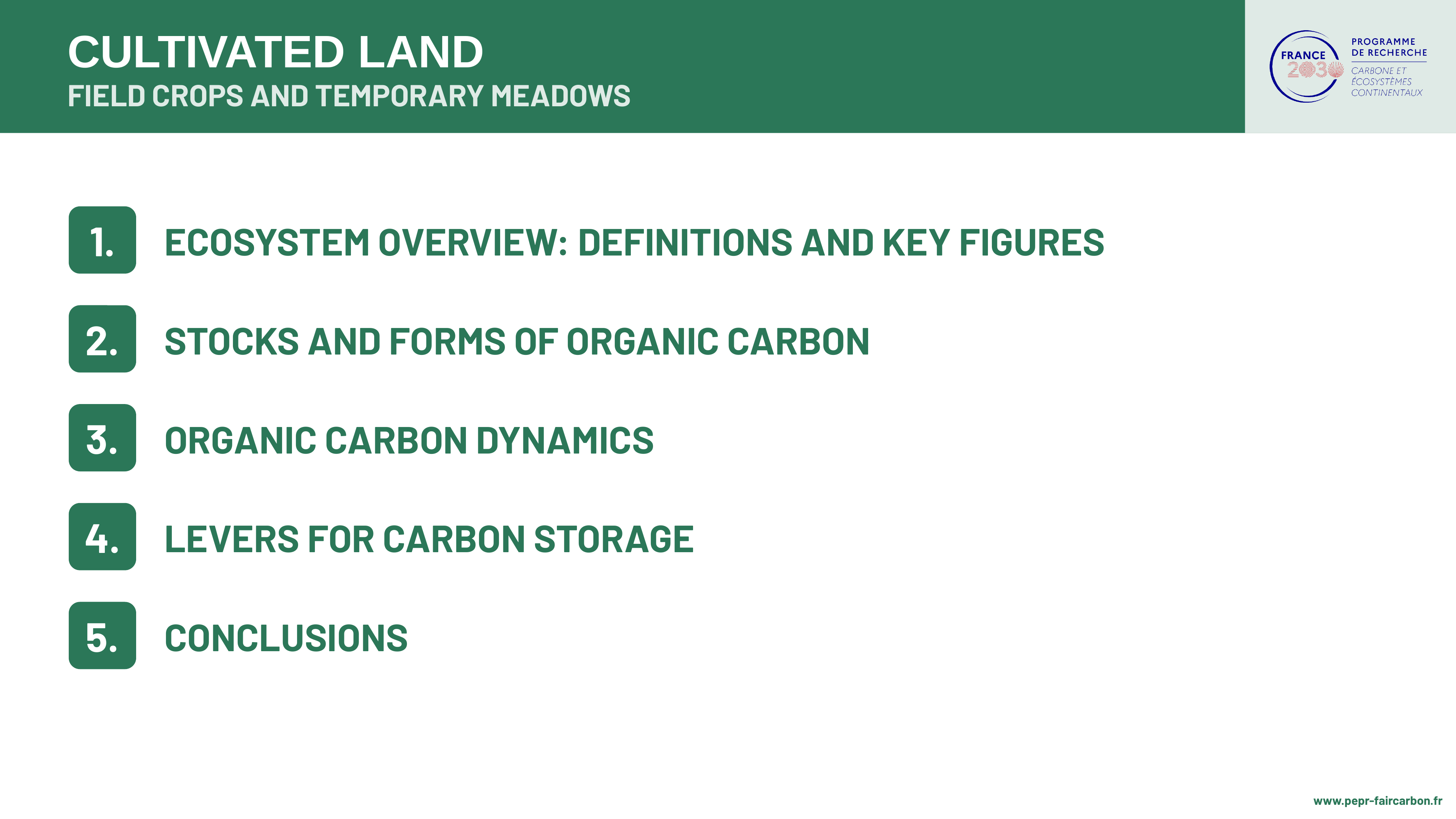

# SOMMAIRE
CULTIVATED LAND
FIELD CROPS AND TEMPORARY MEADOWS

1.
ECOSYSTEM OVERVIEW: DEFINITIONS AND KEY FIGURES

2.
STOCKS AND FORMS OF ORGANIC CARBON

3.
ORGANIC CARBON DYNAMICS

4.
LEVERS FOR CARBON STORAGE

5.
Conclusions